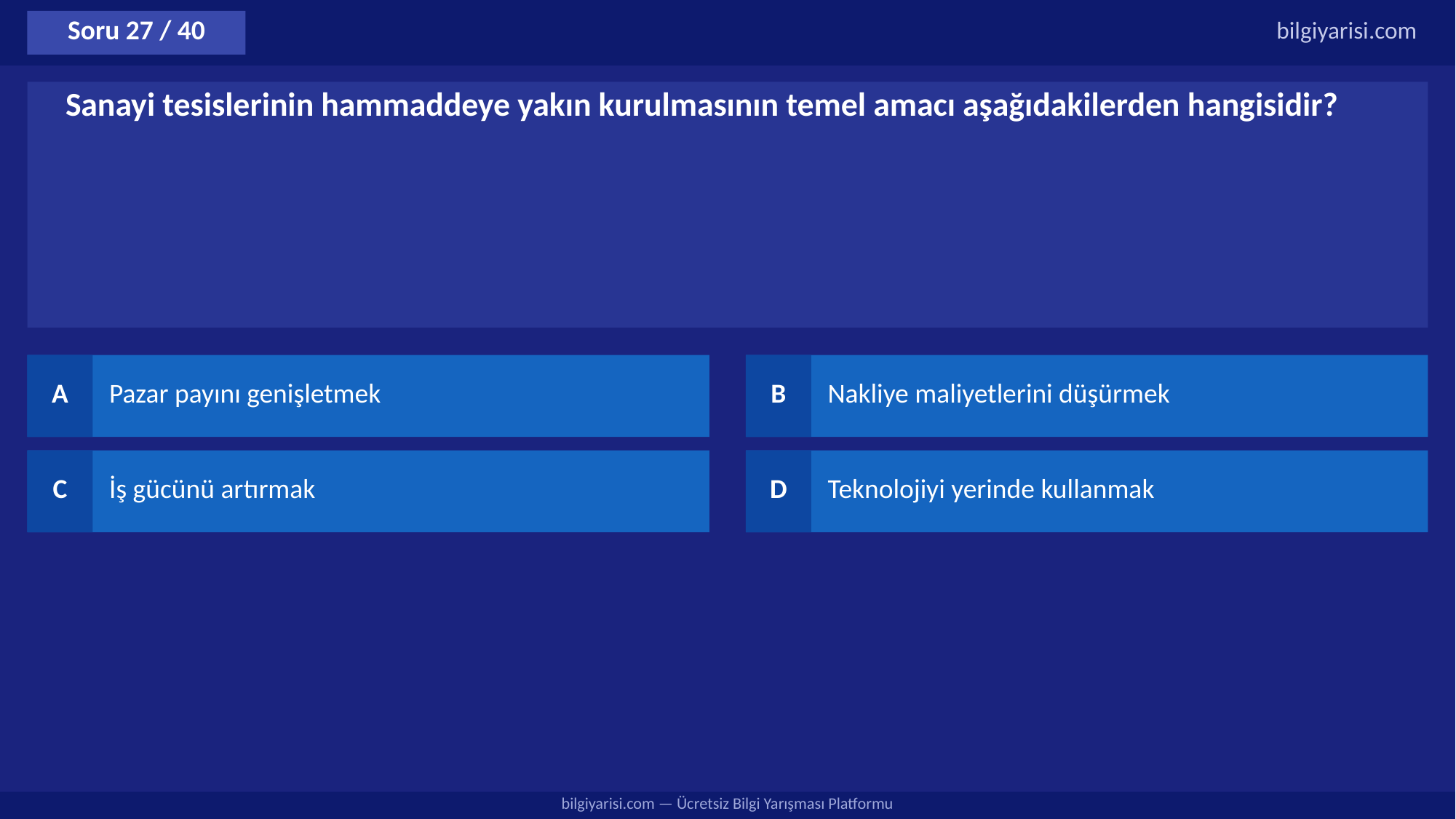

Soru 27 / 40
bilgiyarisi.com

Sanayi tesislerinin hammaddeye yakın kurulmasının temel amacı aşağıdakilerden hangisidir?

A
Pazar payını genişletmek

B
Nakliye maliyetlerini düşürmek

C
İş gücünü artırmak

D
Teknolojiyi yerinde kullanmak
bilgiyarisi.com — Ücretsiz Bilgi Yarışması Platformu